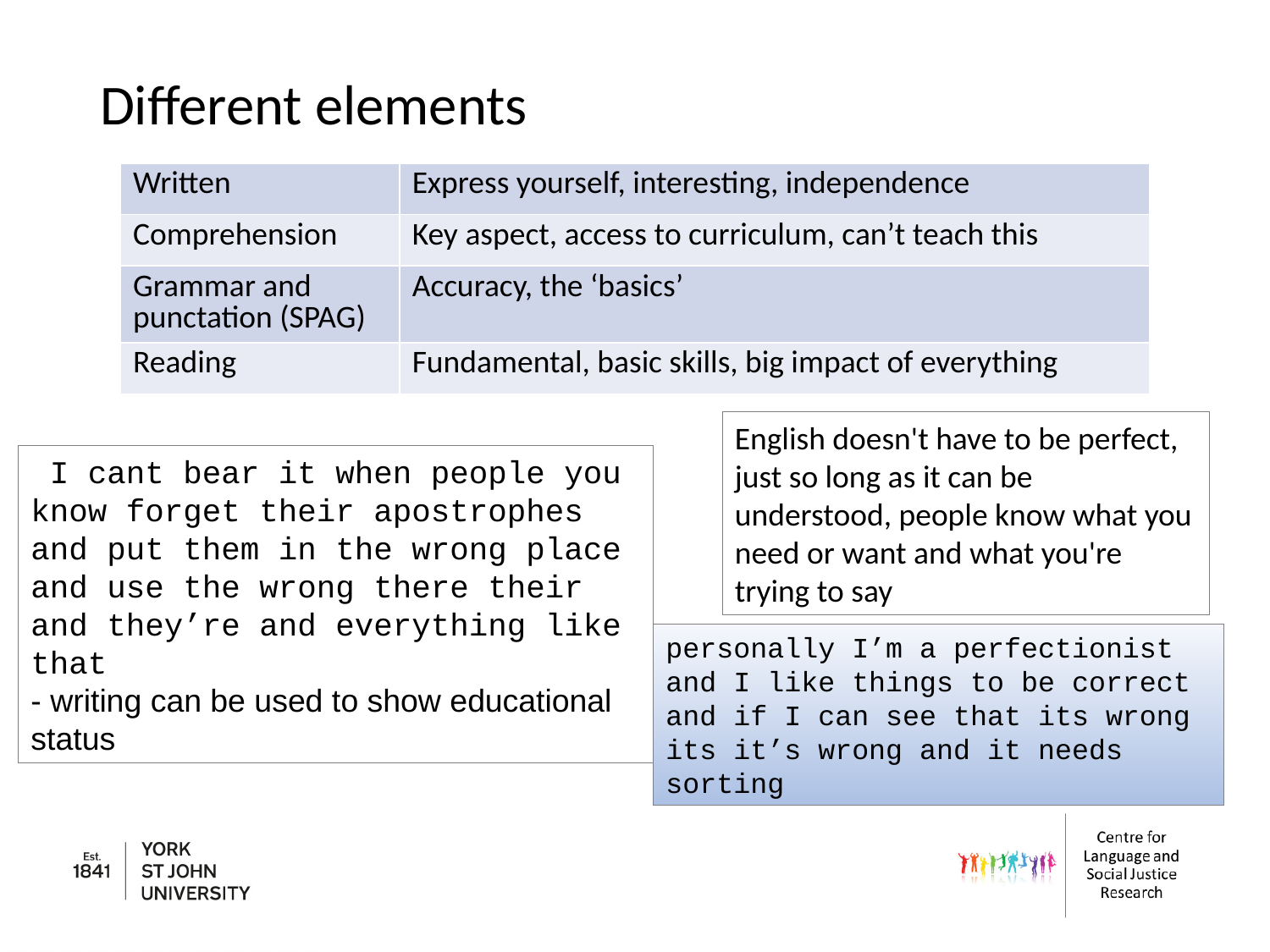

# Different elements
| Written | Express yourself, interesting, independence |
| --- | --- |
| Comprehension | Key aspect, access to curriculum, can’t teach this |
| Grammar and punctation (SPAG) | Accuracy, the ‘basics’ |
| Reading | Fundamental, basic skills, big impact of everything |
English doesn't have to be perfect, just so long as it can be understood, people know what you need or want and what you're trying to say
 I cant bear it when people you know forget their apostrophes and put them in the wrong place and use the wrong there their and they’re and everything like that
- writing can be used to show educational status
personally I’m a perfectionist and I like things to be correct and if I can see that its wrong its it’s wrong and it needs sorting